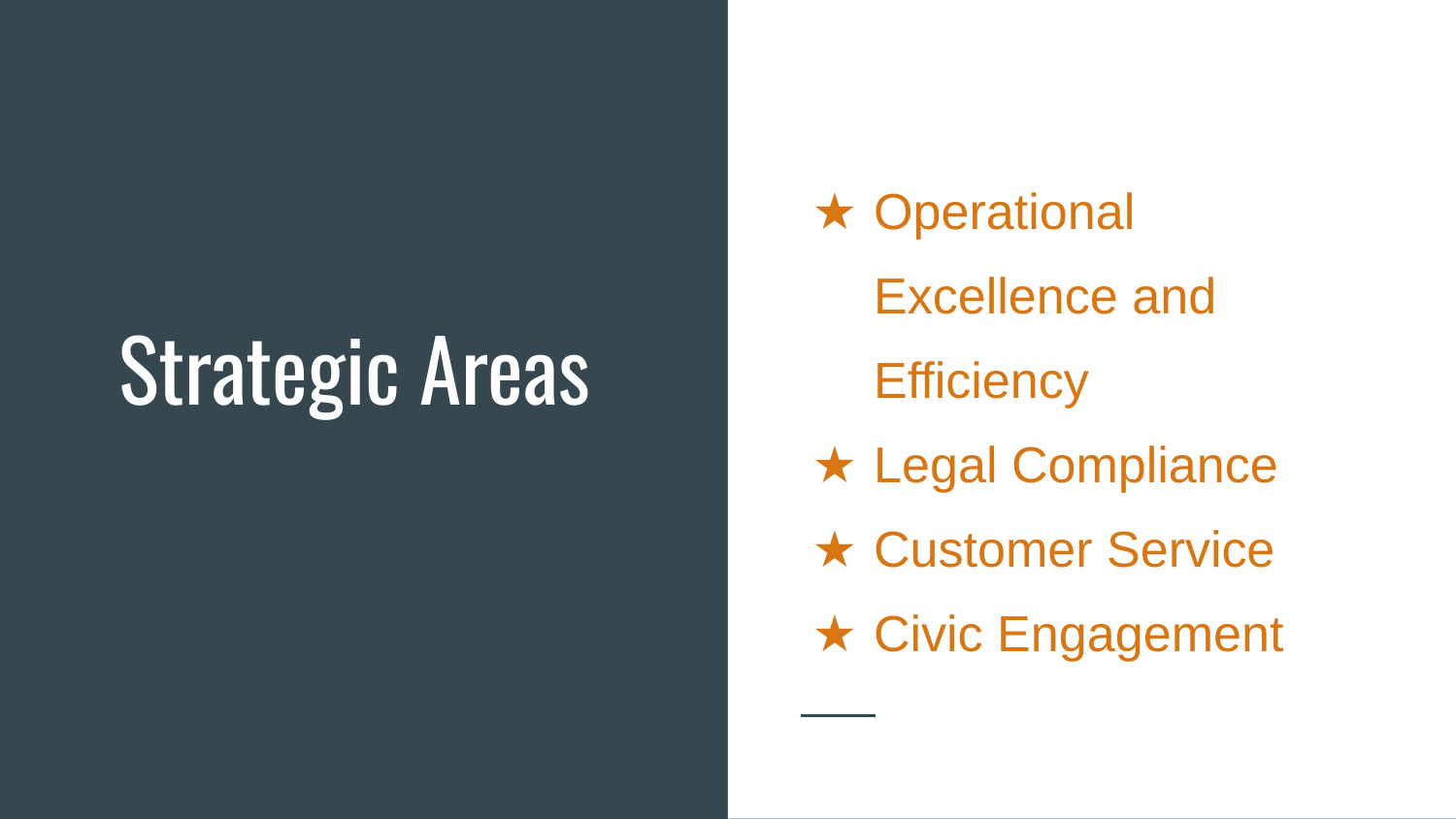

Operational Excellence and Efficiency
Legal Compliance
Customer Service
Civic Engagement
# Strategic Areas